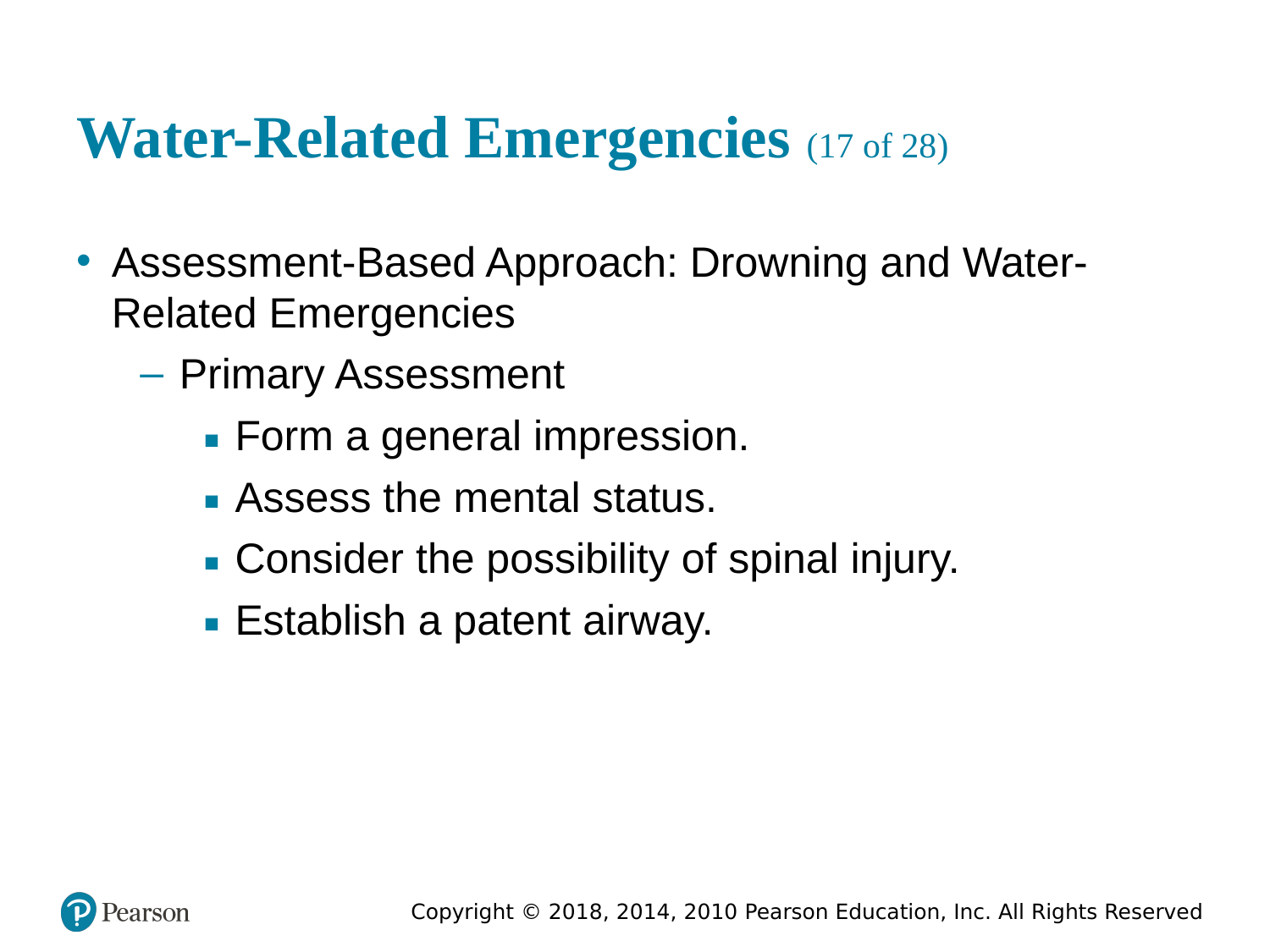

# Water-Related Emergencies (17 of 28)
Assessment-Based Approach: Drowning and Water-Related Emergencies
Primary Assessment
Form a general impression.
Assess the mental status.
Consider the possibility of spinal injury.
Establish a patent airway.